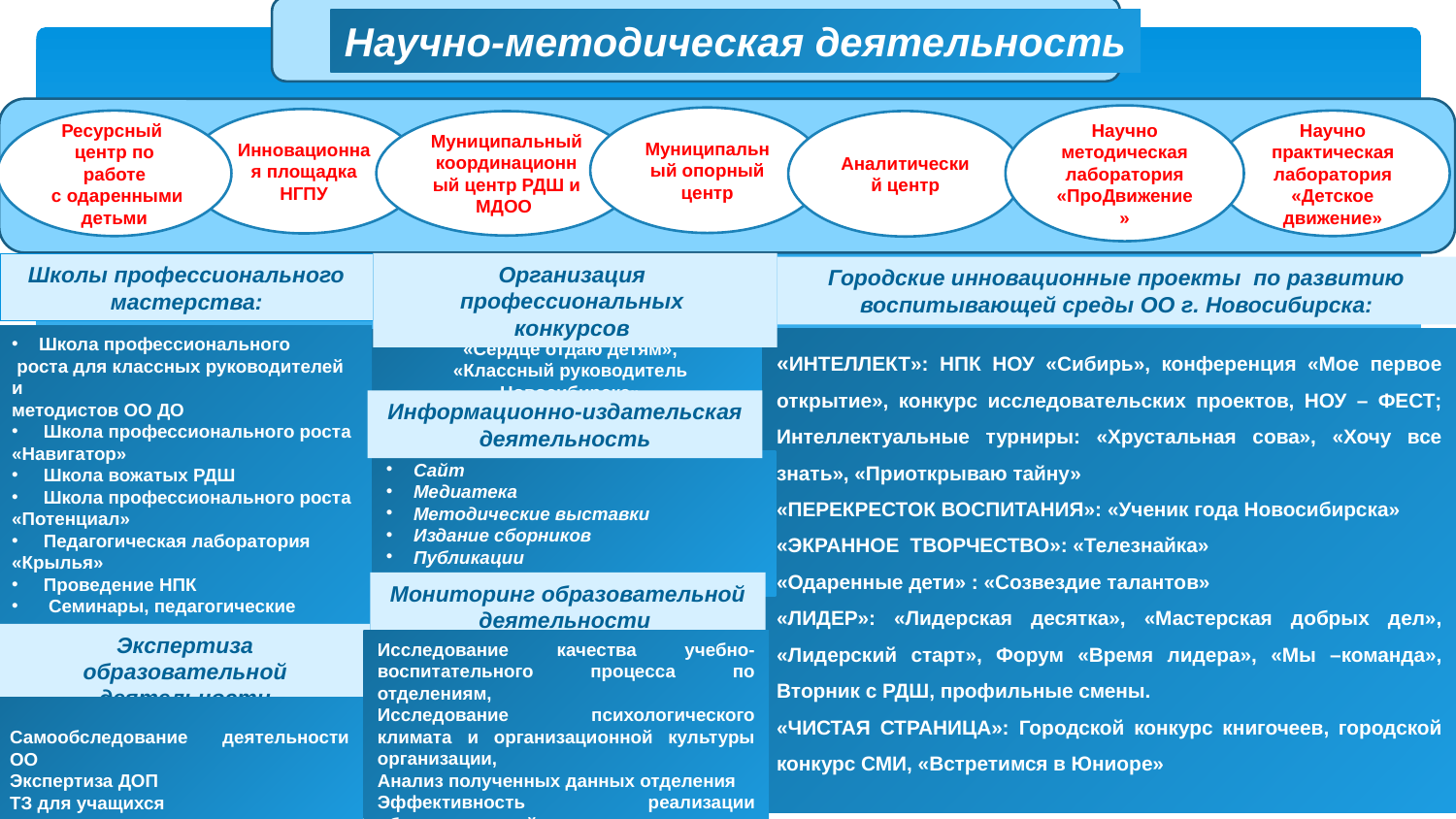

Научно-методическая деятельность
Организация  профессиональных
конкурсов
Школы профессионального мастерства:
Городские инновационные проекты  по развитию воспитывающей среды ОО г. Новосибирска:
Школа профессионального
 роста для классных руководителей и
методистов ОО ДО
     Школа профессионального роста «Навигатор»
     Школа вожатых РДШ
     Школа профессионального роста «Потенциал»
     Педагогическая лаборатория «Крылья»
     Проведение НПК
      Семинары, педагогические площадки по вопросам развития дополнительного образования

«ИНТЕЛЛЕКТ»: НПК НОУ «Сибирь», конференция «Мое первое открытие», конкурс исследовательских проектов, НОУ – ФЕСТ; Интеллектуальные турниры: «Хрустальная сова», «Хочу все знать», «Приоткрываю тайну»
«ПЕРЕКРЕСТОК ВОСПИТАНИЯ»: «Ученик года Новосибирска»
«ЭКРАННОЕ  ТВОРЧЕСТВО»: «Телезнайка»
«Одаренные дети» : «Созвездие талантов»
«ЛИДЕР»: «Лидерская десятка», «Мастерская добрых дел», «Лидерский старт», Форум «Время лидера», «Мы –команда», Вторник с РДШ, профильные смены.
«ЧИСТАЯ СТРАНИЦА»: Городской конкурс книгочеев, городской конкурс СМИ, «Встретимся в Юниоре»

«Сердце отдаю детям»,
«Классный руководитель Новосибирска»
Сайт
Медиатека
Методические выставки
Издание сборников
Публикации

Научно методическая лаборатория «ПроДвижение»
Муниципальный опорный центр
Инновационная площадка НГПУ
Ресурсный
центр по работе
 с одаренными детьми
Научно практическая лаборатория «Детское движение»
Аналитический центр
Муниципальный координационный центр РДШ и МДОО
Информационно-издательская деятельность
Мониторинг образовательной деятельности
Экспертиза образовательной деятельности
Исследование качества учебно-воспитательного процесса по отделениям,
Исследование психологического климата и организационной культуры организации,
Анализ полученных данных отделения
Эффективность реализации образовательной программы отдела

Самообследование деятельности ОО
Экспертиза ДОП
ТЗ для учащихся